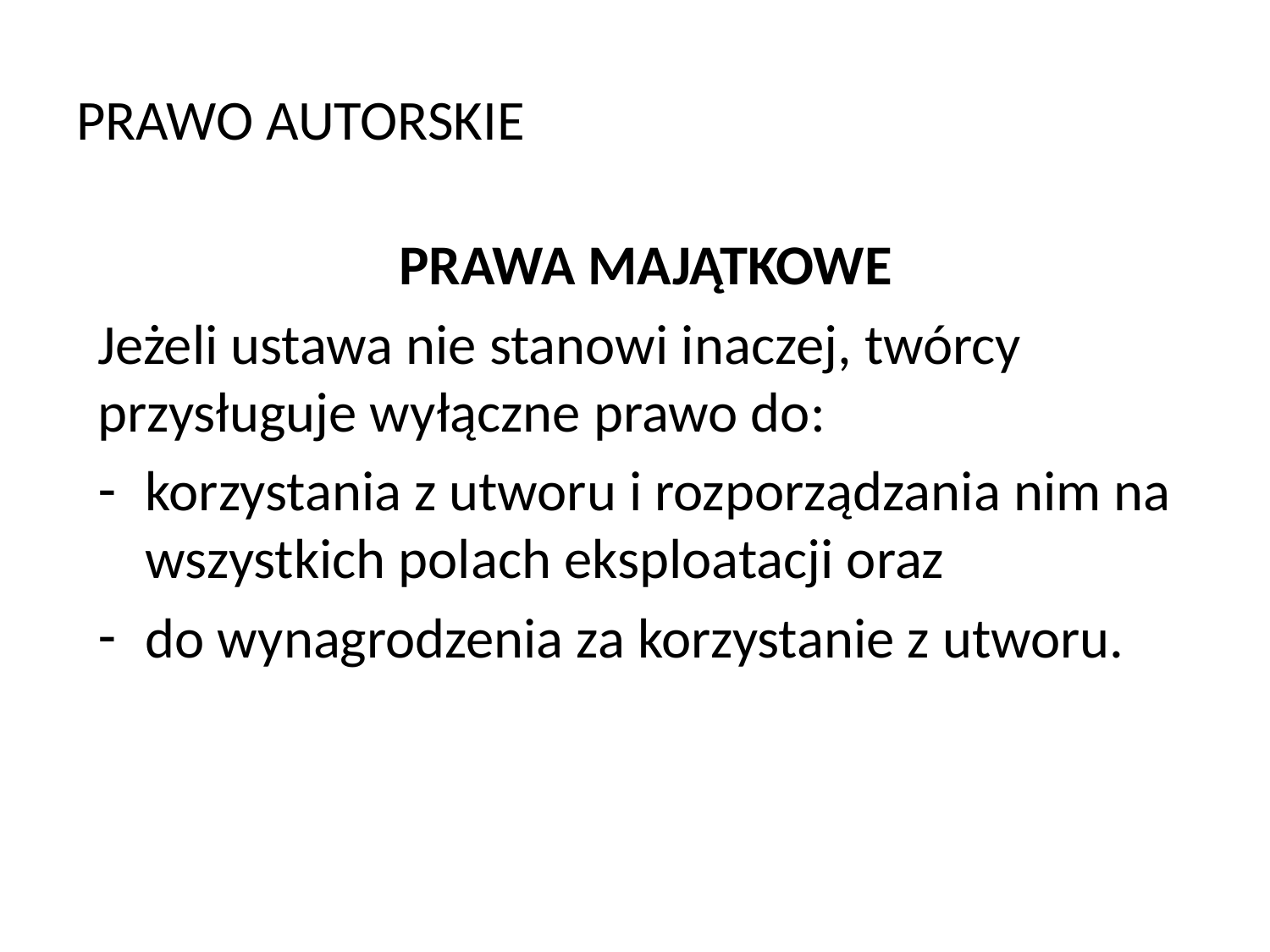

# PRAWO AUTORSKIE
PRAWA MAJĄTKOWE
Jeżeli ustawa nie stanowi inaczej, twórcy przysługuje wyłączne prawo do:
korzystania z utworu i rozporządzania nim na wszystkich polach eksploatacji oraz
do wynagrodzenia za korzystanie z utworu.